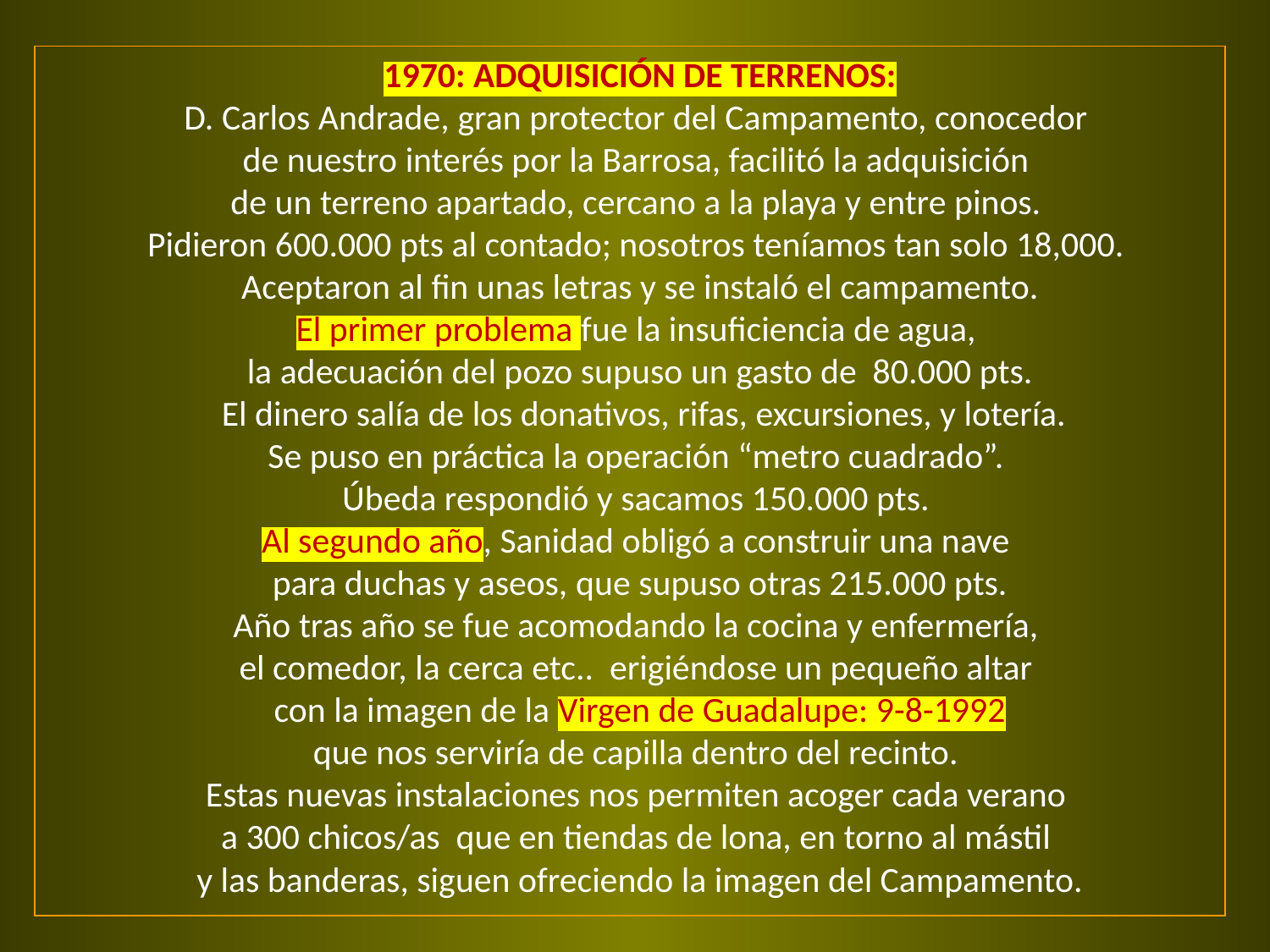

1970: ADQUISICIÓN DE TERRENOS:
D. Carlos Andrade, gran protector del Campamento, conocedor
de nuestro interés por la Barrosa, facilitó la adquisición
de un terreno apartado, cercano a la playa y entre pinos.
Pidieron 600.000 pts al contado; nosotros teníamos tan solo 18,000.
Aceptaron al fin unas letras y se instaló el campamento.
El primer problema fue la insuficiencia de agua,
la adecuación del pozo supuso un gasto de  80.000 pts.
 El dinero salía de los donativos, rifas, excursiones, y lotería.
Se puso en práctica la operación “metro cuadrado”.
Úbeda respondió y sacamos 150.000 pts.
Al segundo año, Sanidad obligó a construir una nave
para duchas y aseos, que supuso otras 215.000 pts.
Año tras año se fue acomodando la cocina y enfermería,
el comedor, la cerca etc..  erigiéndose un pequeño altar
con la imagen de la Virgen de Guadalupe: 9-8-1992
que nos serviría de capilla dentro del recinto.
Estas nuevas instalaciones nos permiten acoger cada verano
a 300 chicos/as  que en tiendas de lona, en torno al mástil
y las banderas, siguen ofreciendo la imagen del Campamento.